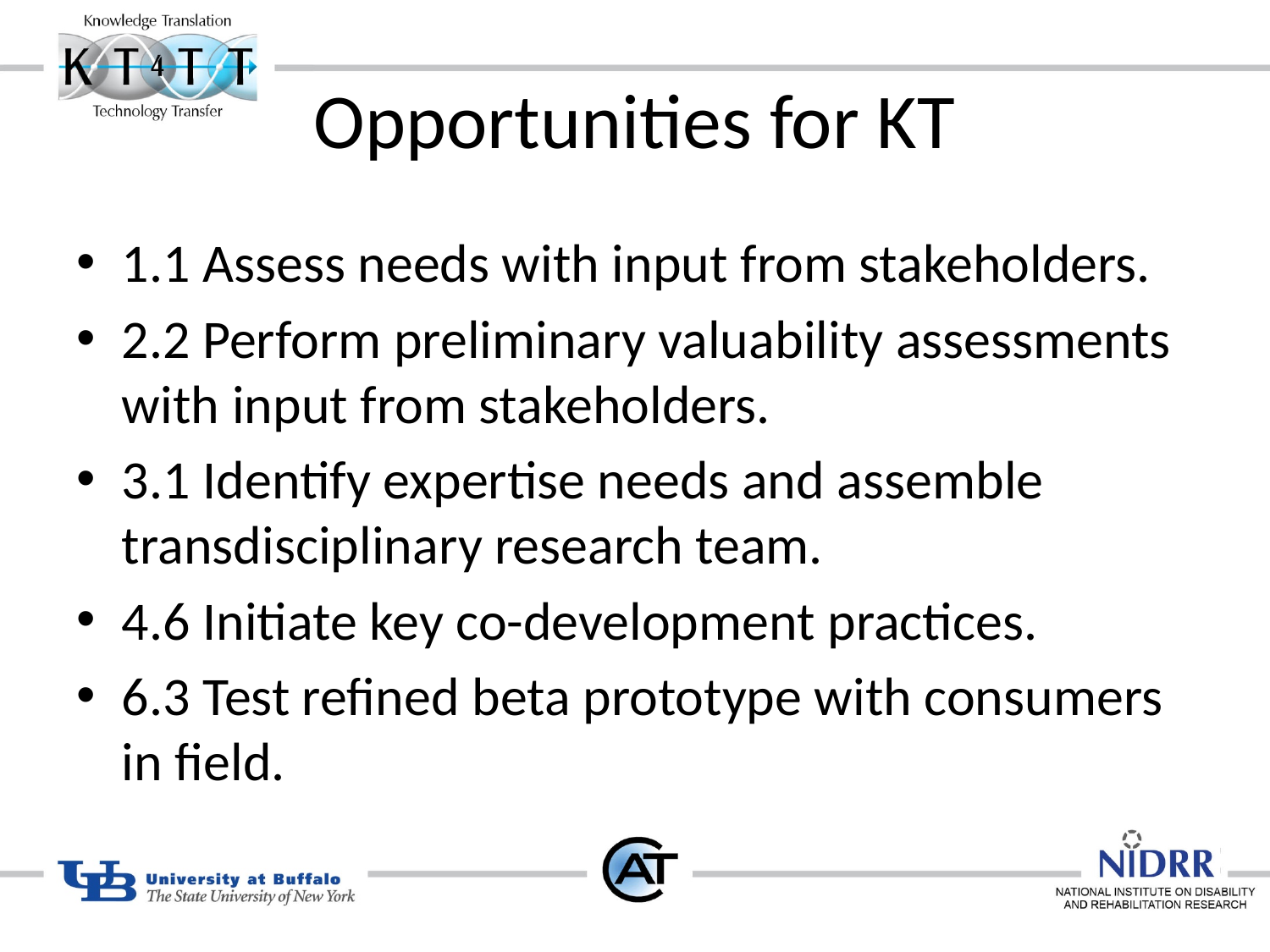

# Opportunities for KT
1.1 Assess needs with input from stakeholders.
2.2 Perform preliminary valuability assessments with input from stakeholders.
3.1 Identify expertise needs and assemble transdisciplinary research team.
4.6 Initiate key co-development practices.
6.3 Test refined beta prototype with consumers in field.